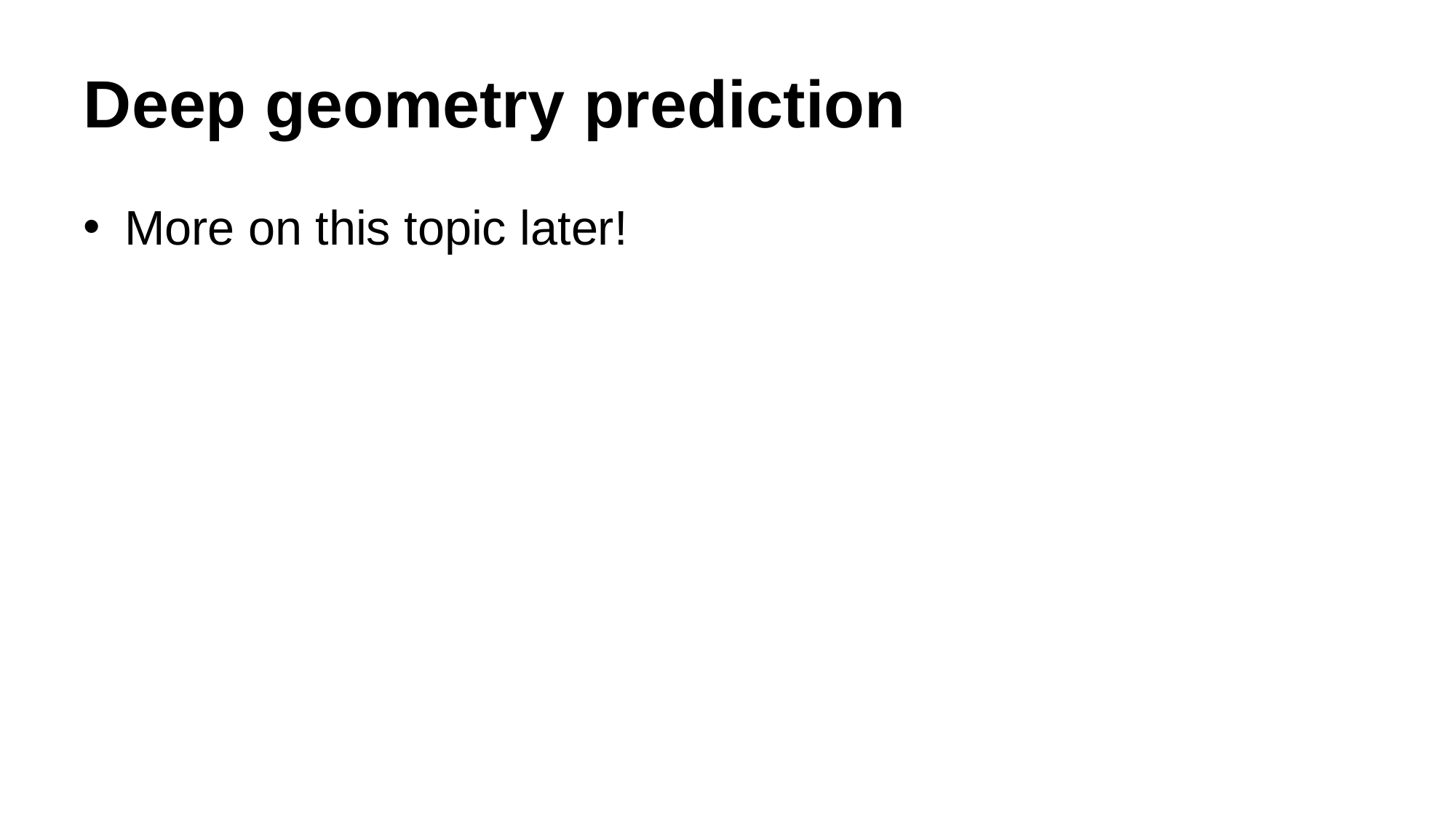

# Deep geometry prediction
More on this topic later!